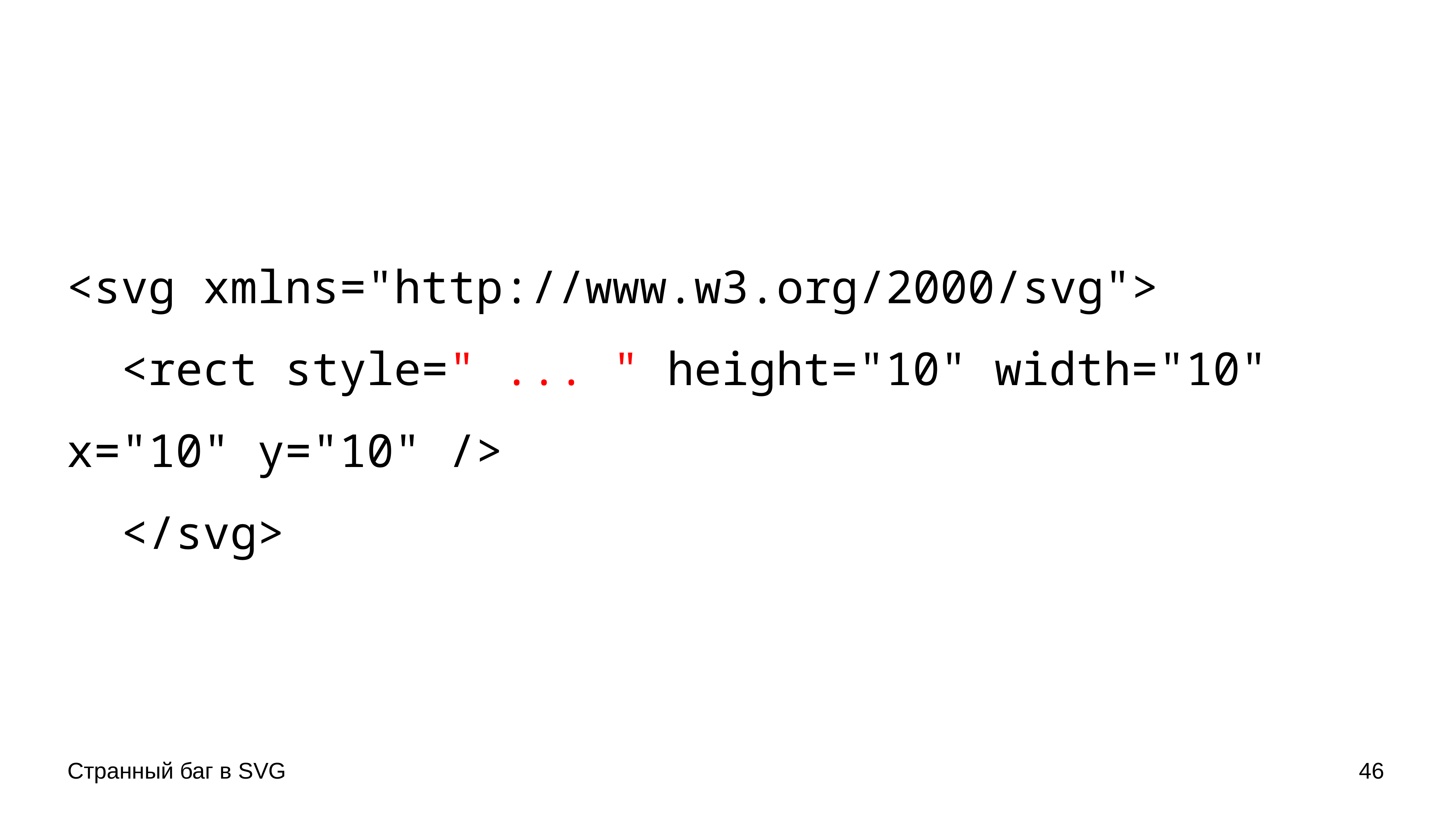

<svg xmlns="http://www.w3.org/2000/svg">
	<rect style=" ... " height="10" width="10" x="10" y="10" />
	</svg>
Странный баг в SVG
46